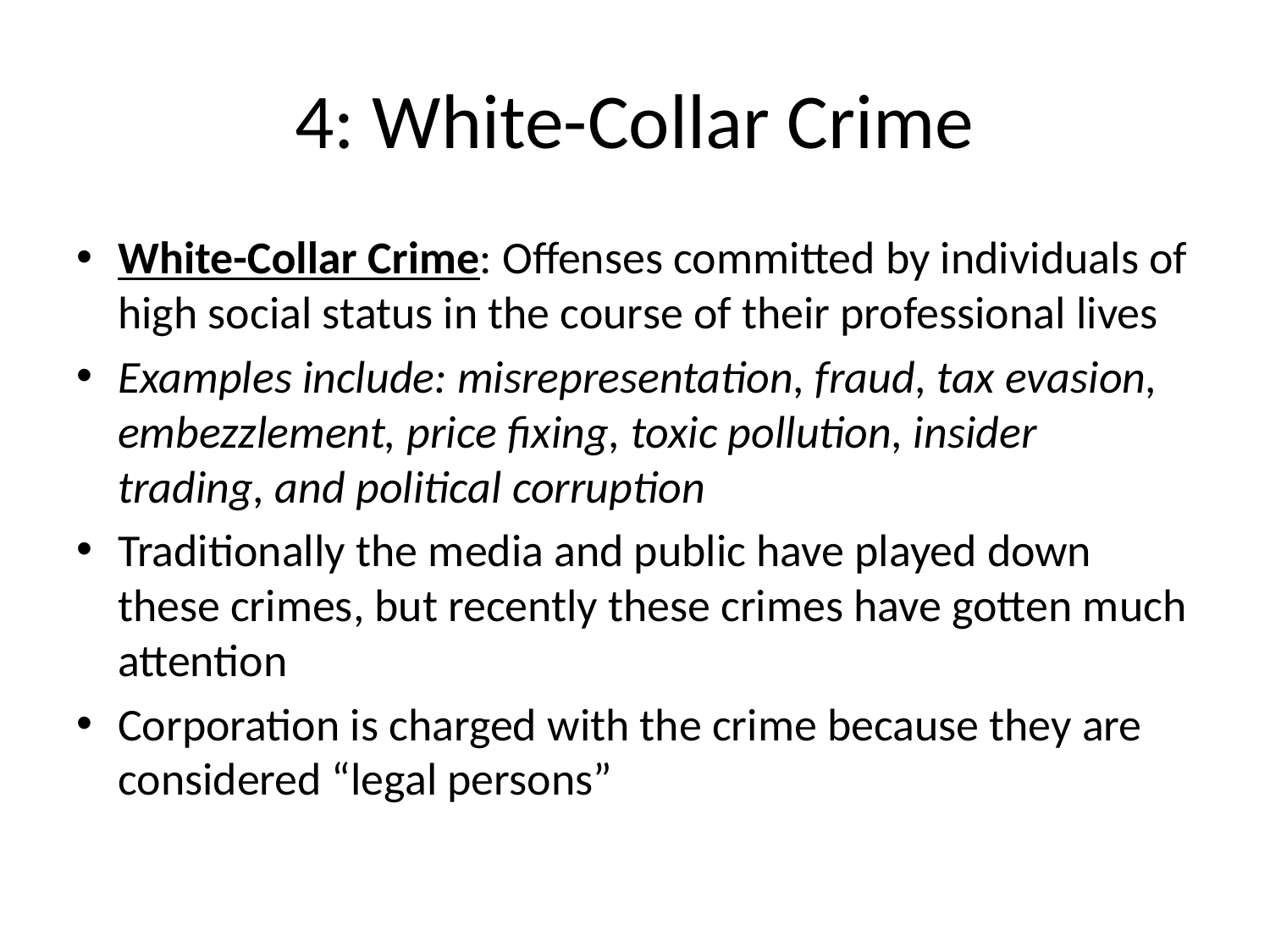

# 4: White-Collar Crime
White-Collar Crime: Offenses committed by individuals of high social status in the course of their professional lives
Examples include: misrepresentation, fraud, tax evasion, embezzlement, price fixing, toxic pollution, insider trading, and political corruption
Traditionally the media and public have played down these crimes, but recently these crimes have gotten much attention
Corporation is charged with the crime because they are considered “legal persons”